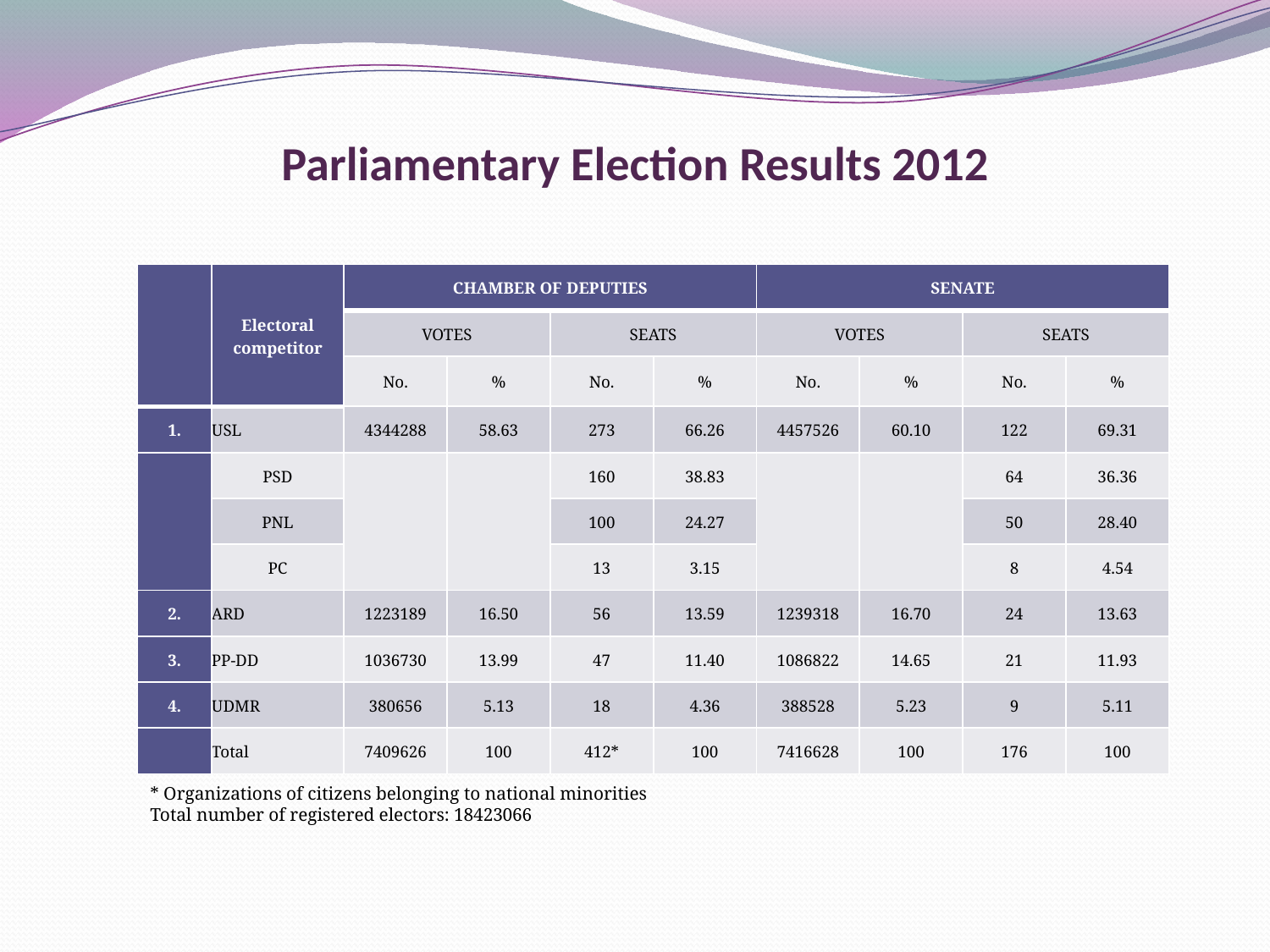

# Parliamentary Election Results 2012

|  | Electoral competitor | CHAMBER OF DEPUTIES |  |  |  | SENATE |  |  |  |
| --- | --- | --- | --- | --- | --- | --- | --- | --- | --- |
|  |  | VOTES |  | SEATS |  | VOTES |  | SEATS |  |
|  |  | No. | % | No. | % | No. | % | No. | % |
| 1. | USL | 4344288 | 58.63 | 273 | 66.26 | 4457526 | 60.10 | 122 | 69.31 |
|  | PSD |  |  | 160 | 38.83 |  |  | 64 | 36.36 |
|  | PNL |  |  | 100 | 24.27 |  |  | 50 | 28.40 |
|  | PC |  |  | 13 | 3.15 |  |  | 8 | 4.54 |
| 2. | ARD | 1223189 | 16.50 | 56 | 13.59 | 1239318 | 16.70 | 24 | 13.63 |
| 3. | PP-DD | 1036730 | 13.99 | 47 | 11.40 | 1086822 | 14.65 | 21 | 11.93 |
| 4. | UDMR | 380656 | 5.13 | 18 | 4.36 | 388528 | 5.23 | 9 | 5.11 |
|  | Total | 7409626 | 100 | 412\* | 100 | 7416628 | 100 | 176 | 100 |
* Organizations of citizens belonging to national minorities
Total number of registered electors: 18423066